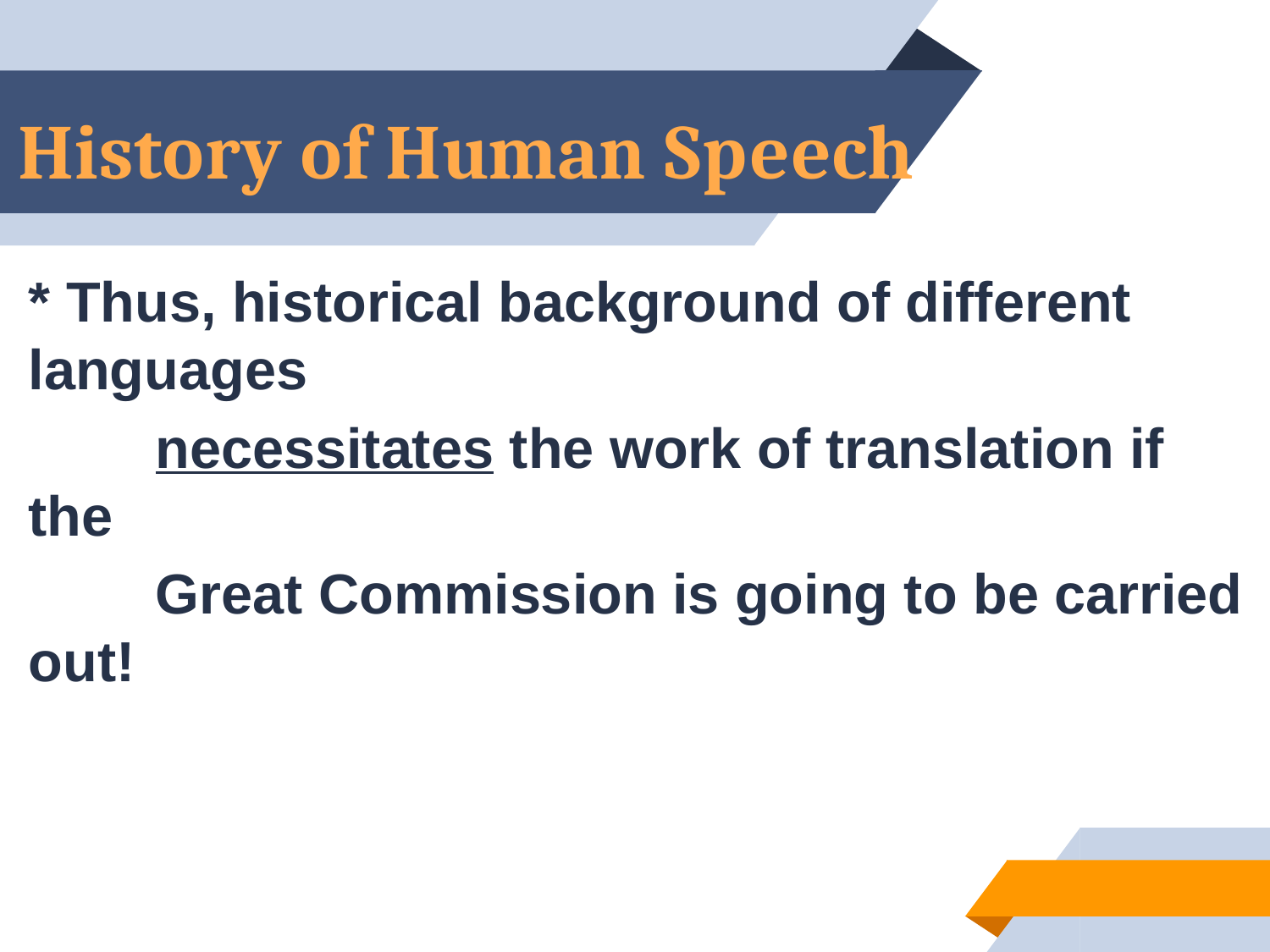

# History of Human Speech
* Thus, historical background of different languages
	necessitates the work of translation if the
	Great Commission is going to be carried out!

32